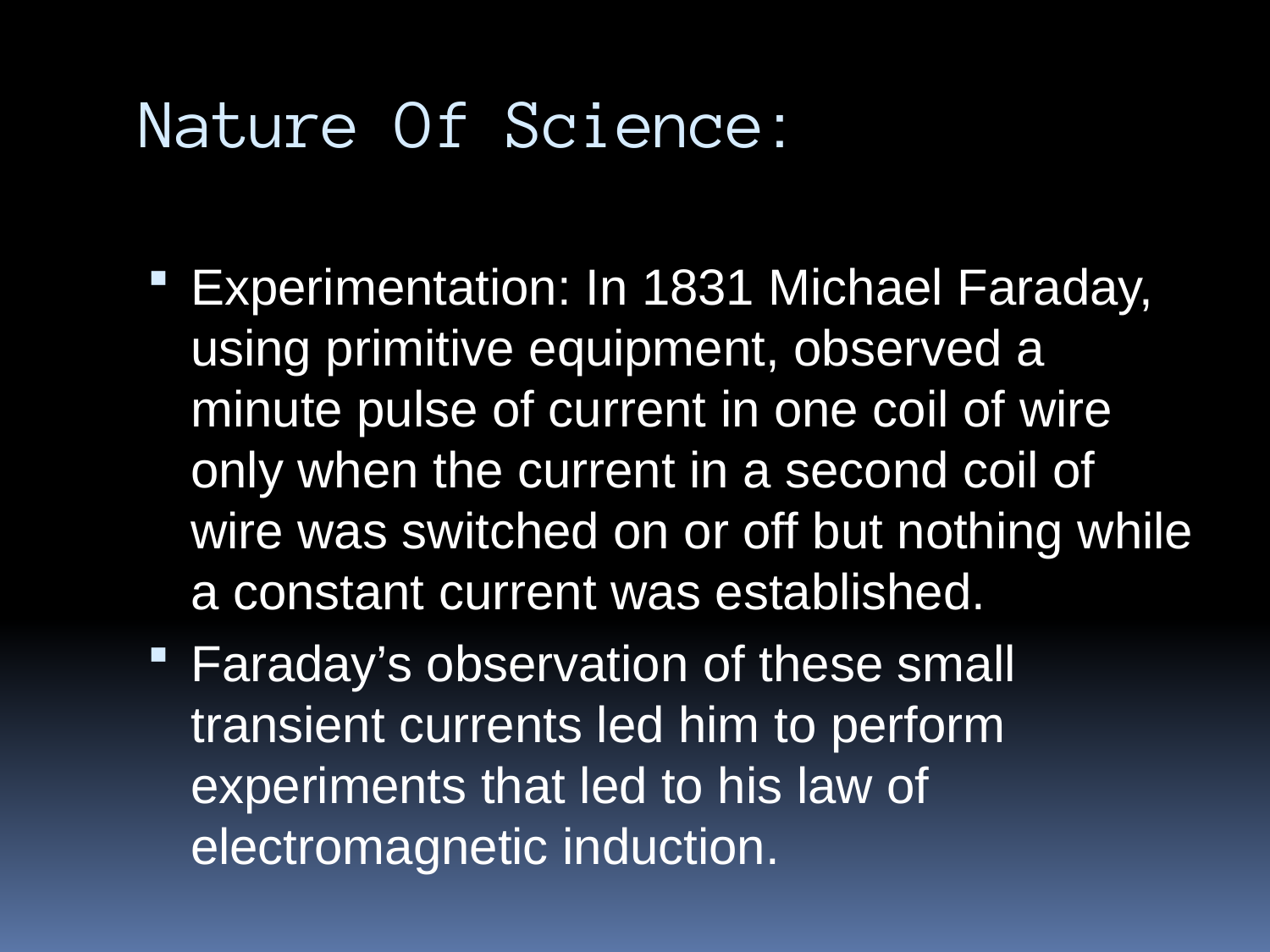

# Nature Of Science:
Experimentation: In 1831 Michael Faraday, using primitive equipment, observed a minute pulse of current in one coil of wire only when the current in a second coil of wire was switched on or off but nothing while a constant current was established.
Faraday’s observation of these small transient currents led him to perform experiments that led to his law of electromagnetic induction.